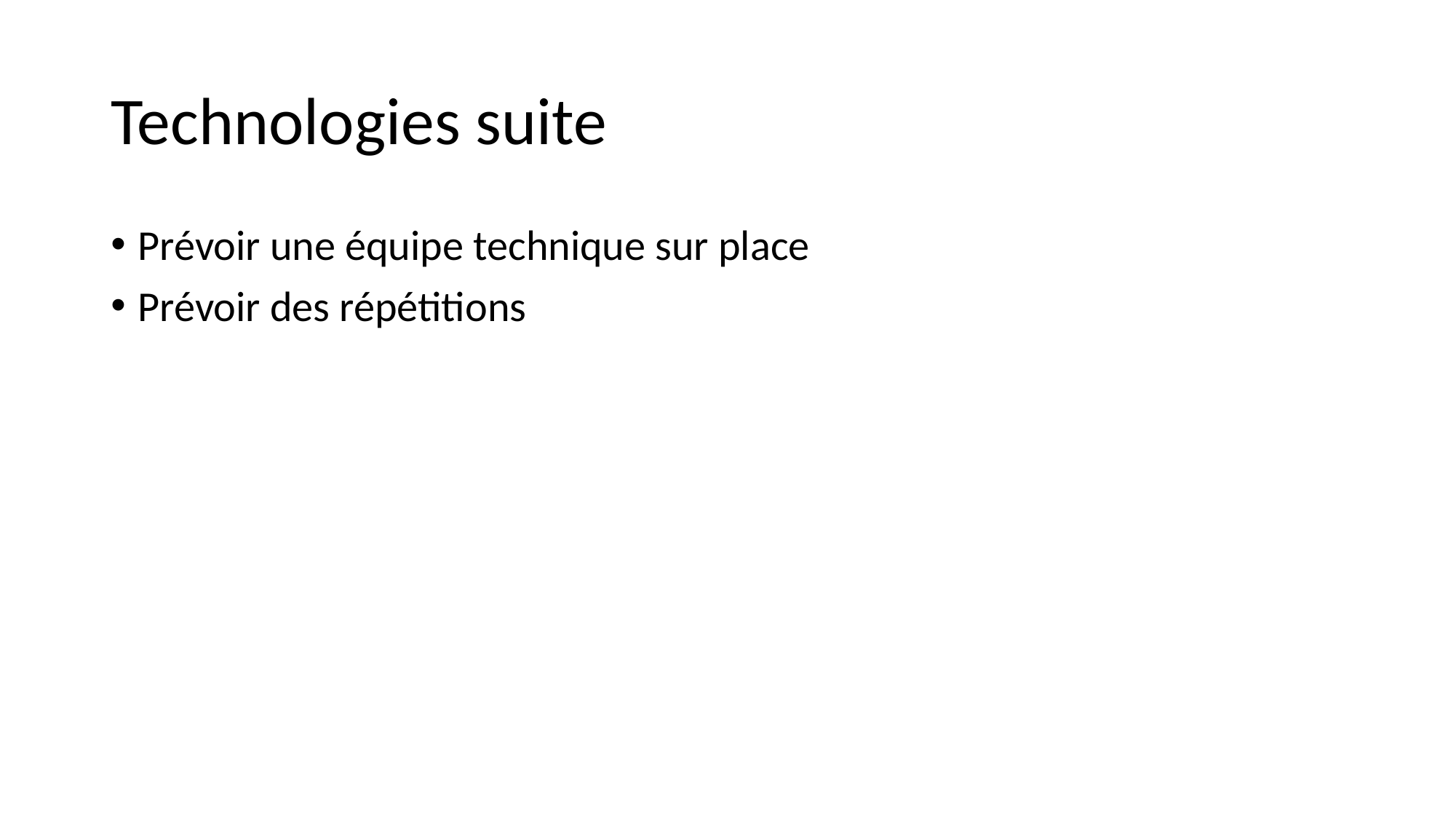

# Technologies suite
Prévoir une équipe technique sur place
Prévoir des répétitions